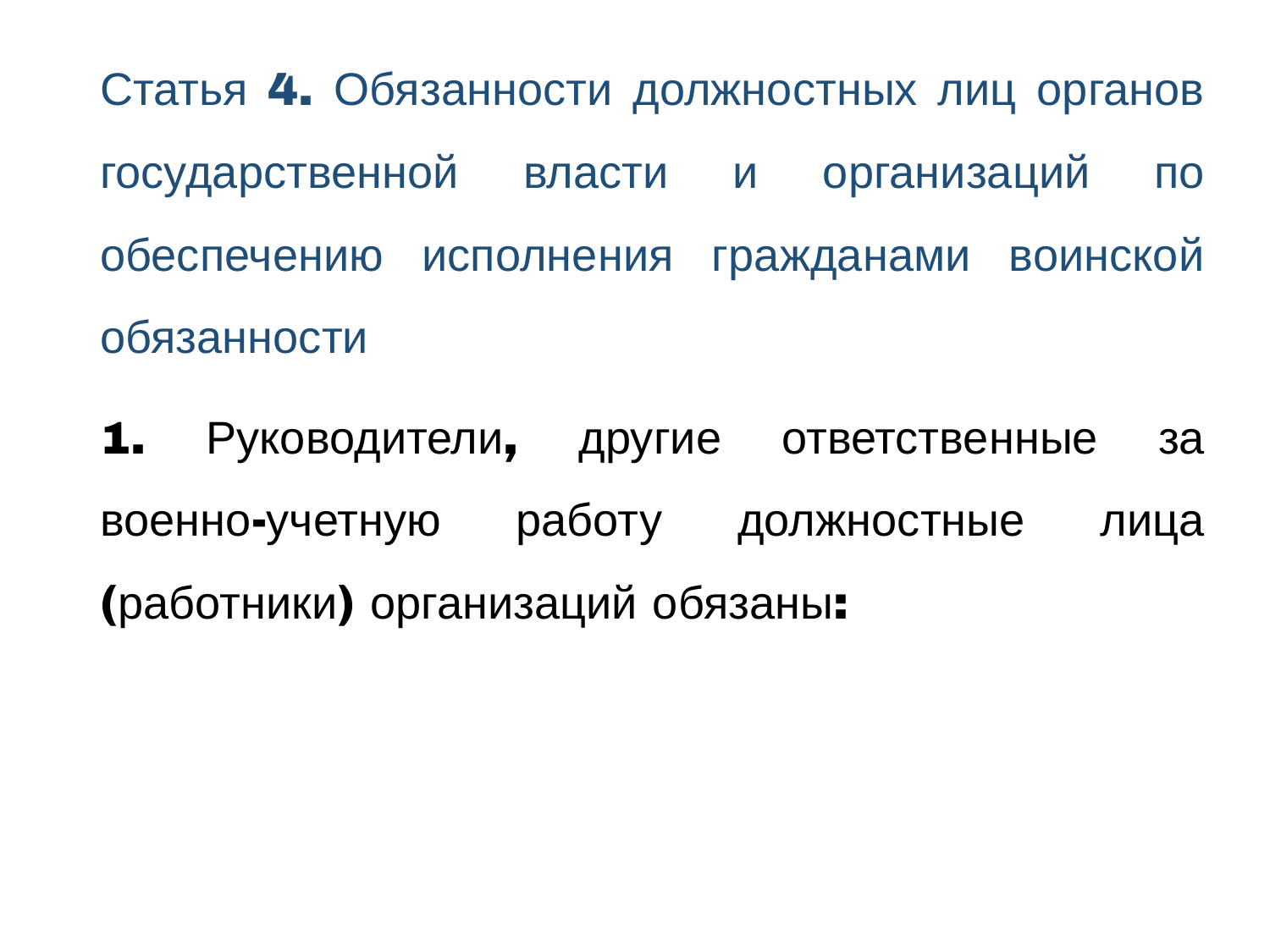

Статья 4. Обязанности должностных лиц органов государственной власти и организаций по обеспечению исполнения гражданами воинской обязанности
1. Руководители, другие ответственные за военно-учетную работу должностные лица (работники) организаций обязаны: